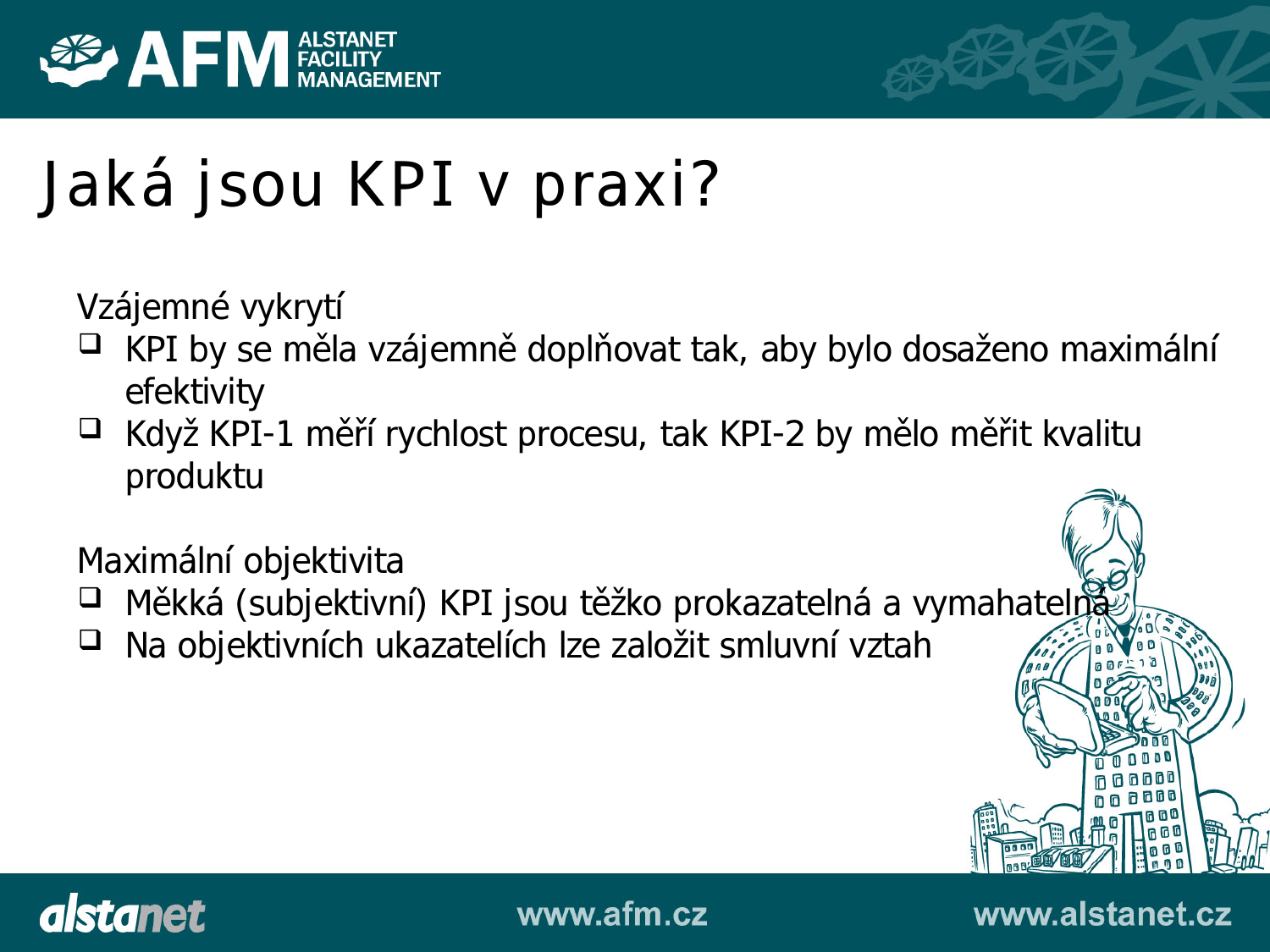

Jaká jsou KPI v praxi?
Vzájemné vykrytí
KPI by se měla vzájemně doplňovat tak, aby bylo dosaženo maximální efektivity
Když KPI-1 měří rychlost procesu, tak KPI-2 by mělo měřit kvalitu produktu

Maximální objektivita
Měkká (subjektivní) KPI jsou těžko prokazatelná a vymahatelná
Na objektivních ukazatelích lze založit smluvní vztah